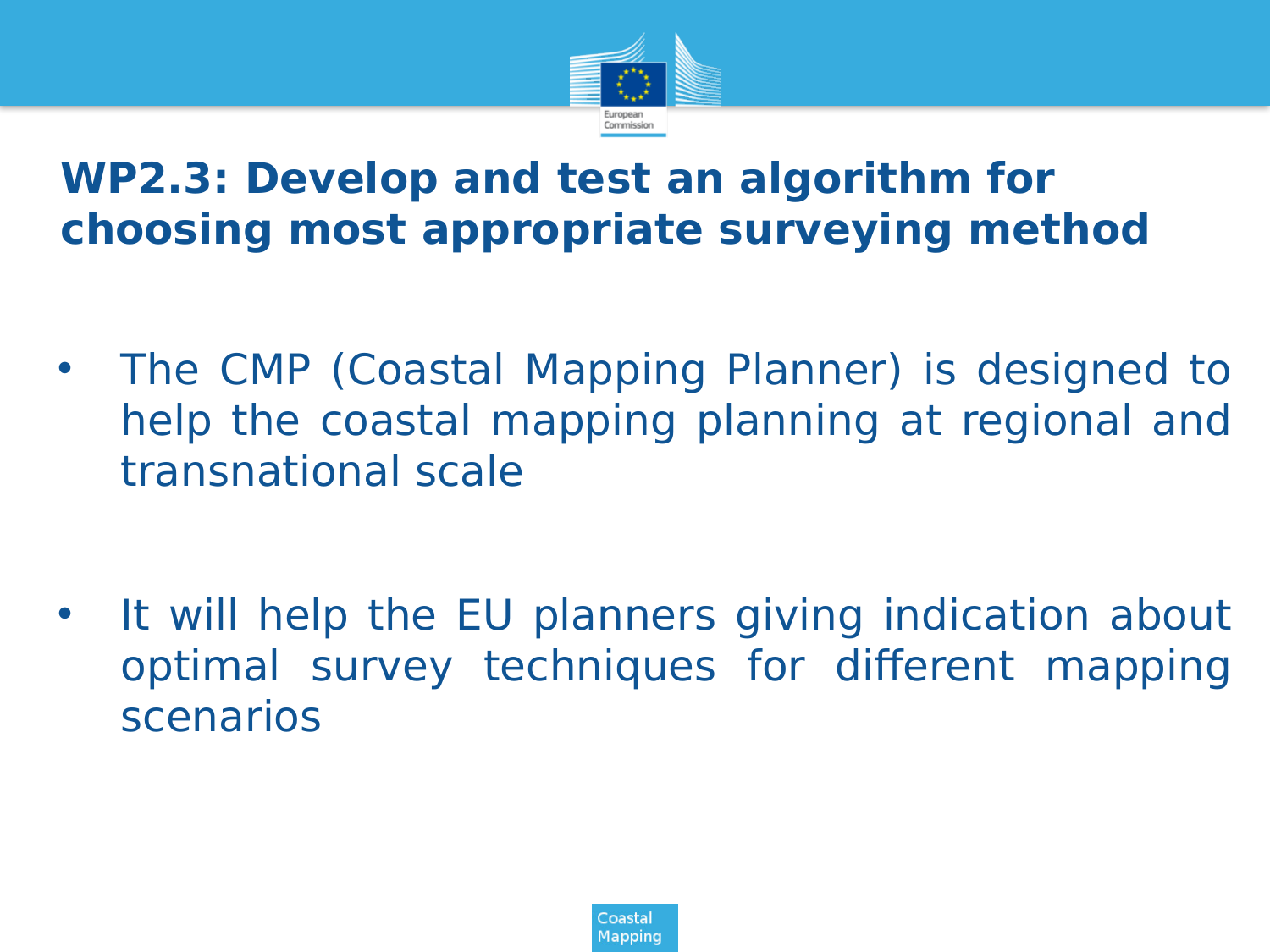

WP2.3: Develop and test an algorithm for choosing most appropriate surveying method

The CMP (Coastal Mapping Planner) is designed to help the coastal mapping planning at regional and transnational scale

It will help the EU planners giving indication about optimal survey techniques for different mapping scenarios